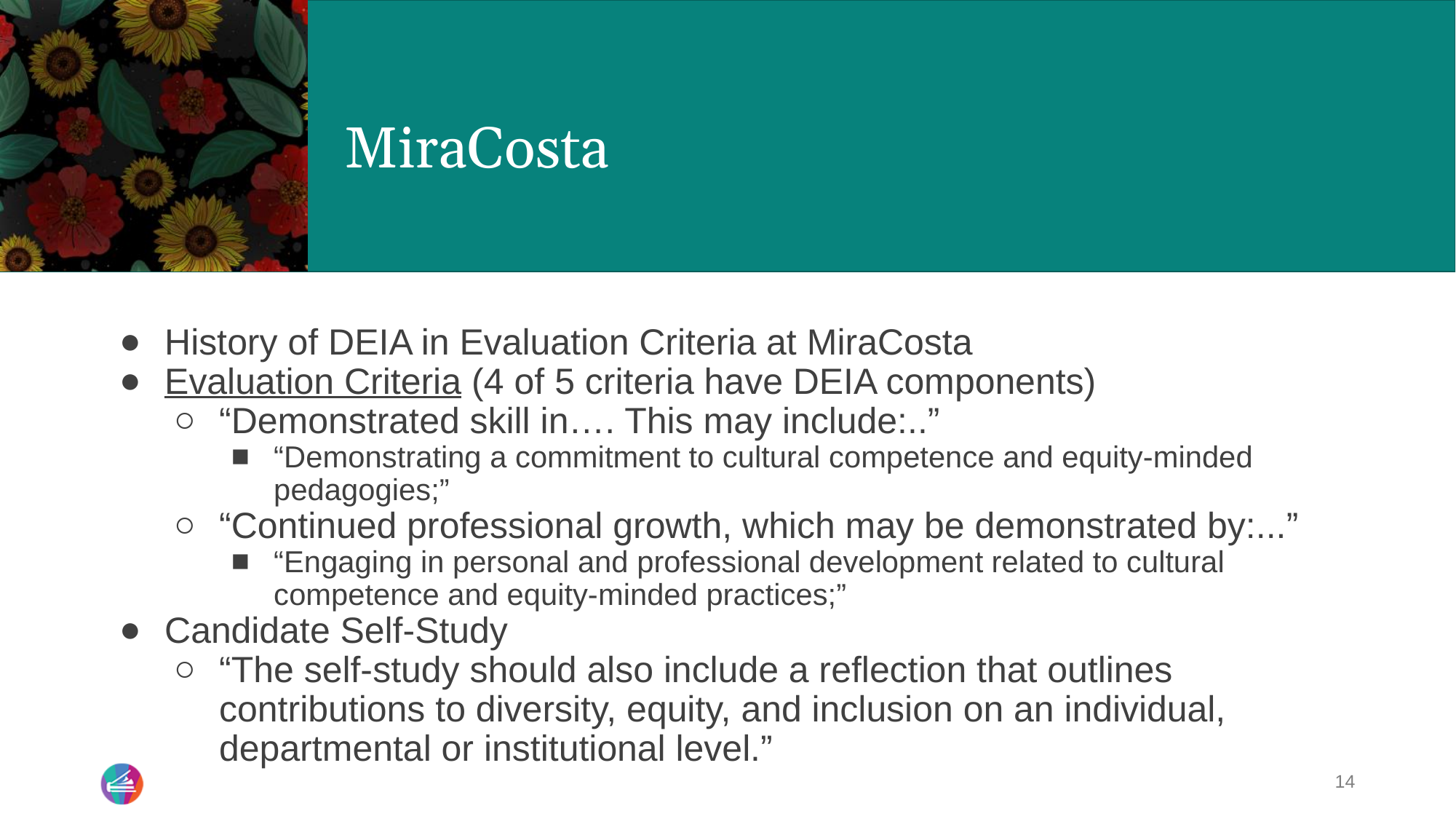

# MiraCosta
History of DEIA in Evaluation Criteria at MiraCosta
Evaluation Criteria (4 of 5 criteria have DEIA components)
“Demonstrated skill in…. This may include:..”
“Demonstrating a commitment to cultural competence and equity-minded pedagogies;”
“Continued professional growth, which may be demonstrated by:...”
“Engaging in personal and professional development related to cultural competence and equity-minded practices;”
Candidate Self-Study
“The self-study should also include a reflection that outlines contributions to diversity, equity, and inclusion on an individual, departmental or institutional level.”
14